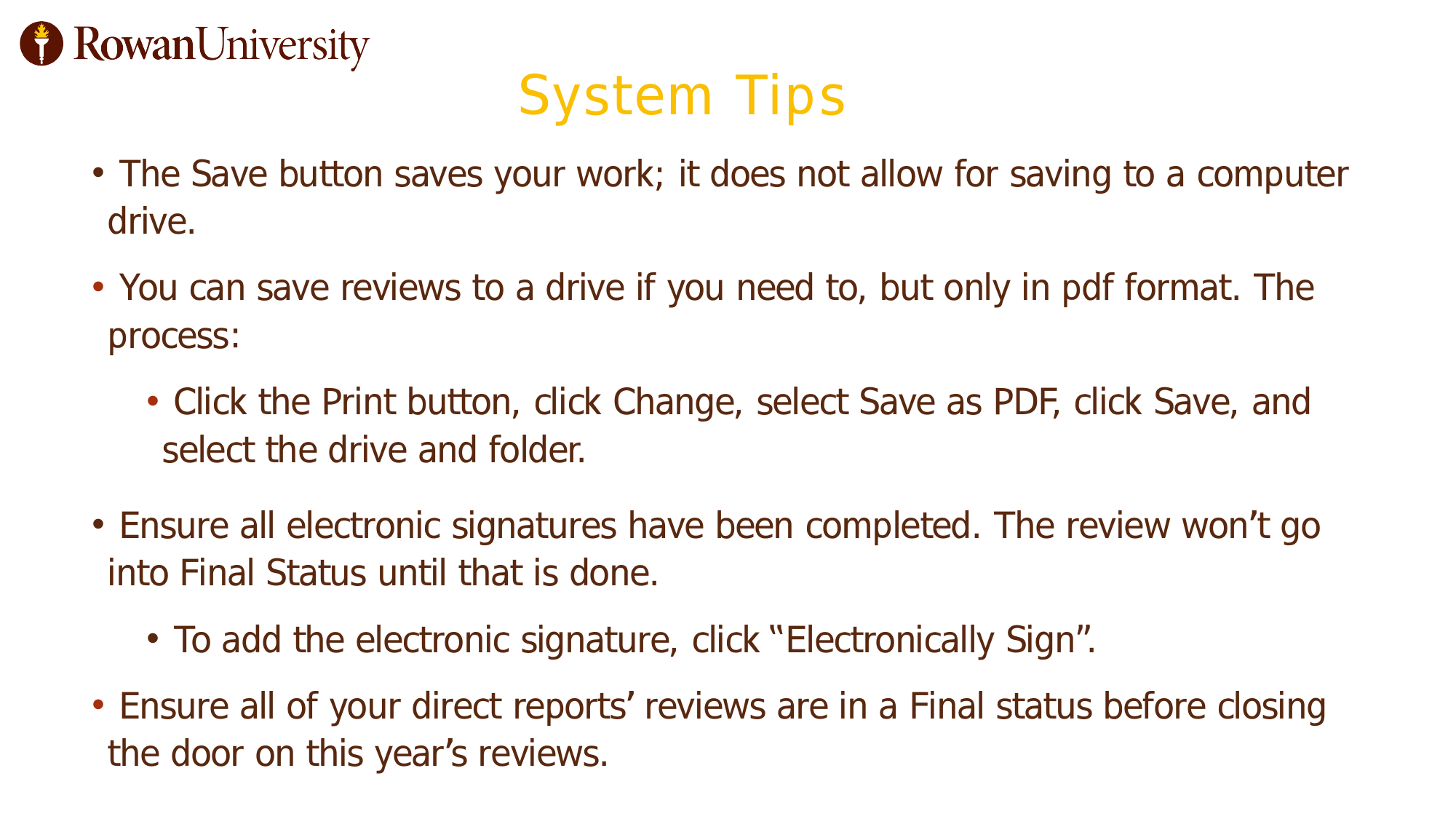

# System Tips
 The Save button saves your work; it does not allow for saving to a computer drive.
 You can save reviews to a drive if you need to, but only in pdf format. The process:
 Click the Print button, click Change, select Save as PDF, click Save, and select the drive and folder.

 Ensure all electronic signatures have been completed. The review won’t go into Final Status until that is done.
 To add the electronic signature, click “Electronically Sign”.
 Ensure all of your direct reports’ reviews are in a Final status before closing the door on this year’s reviews.